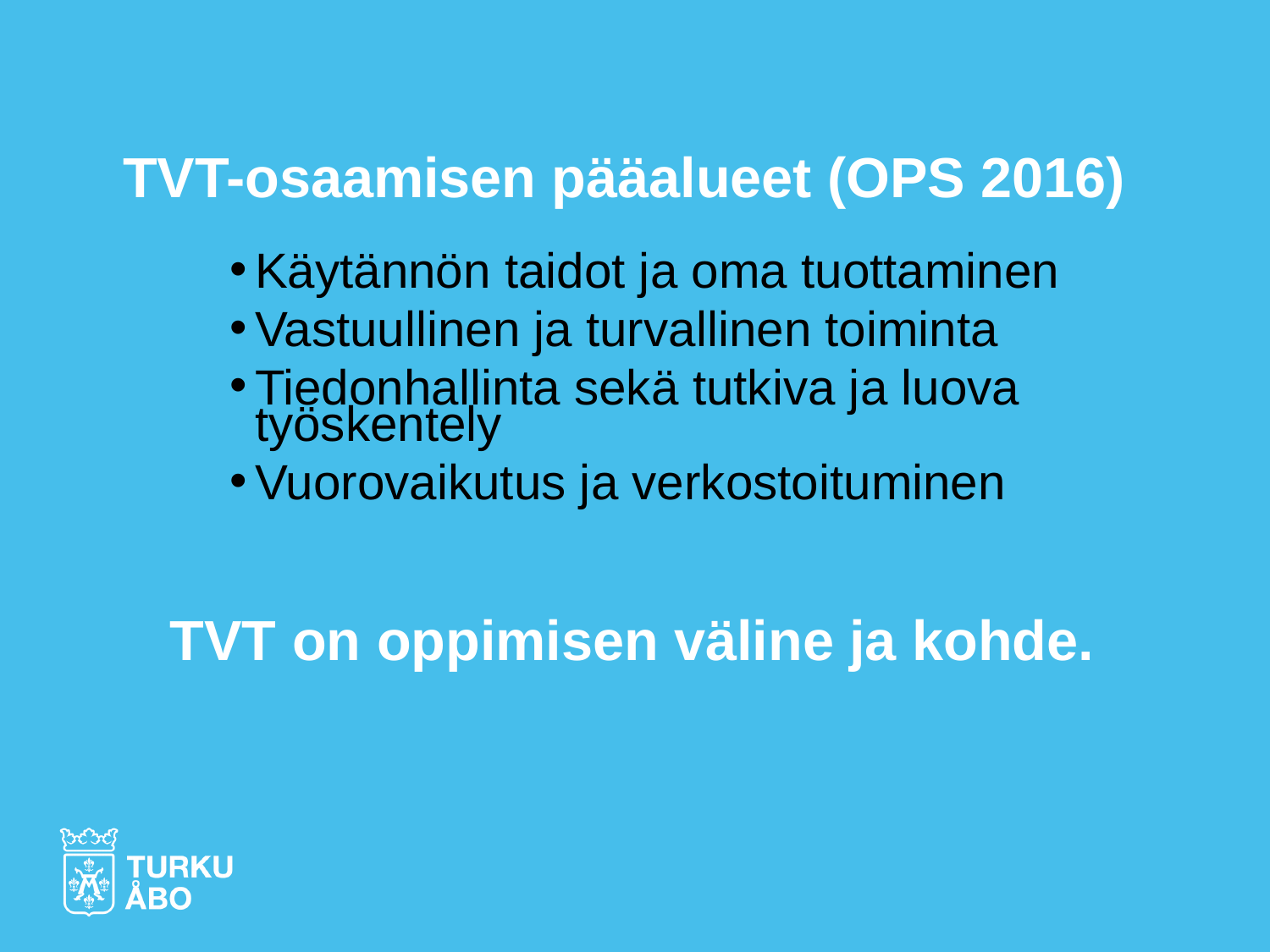

# TVT-osaamisen pääalueet (OPS 2016)
Käytännön taidot ja oma tuottaminen
Vastuullinen ja turvallinen toiminta
Tiedonhallinta sekä tutkiva ja luova työskentely
Vuorovaikutus ja verkostoituminen
TVT on oppimisen väline ja kohde.